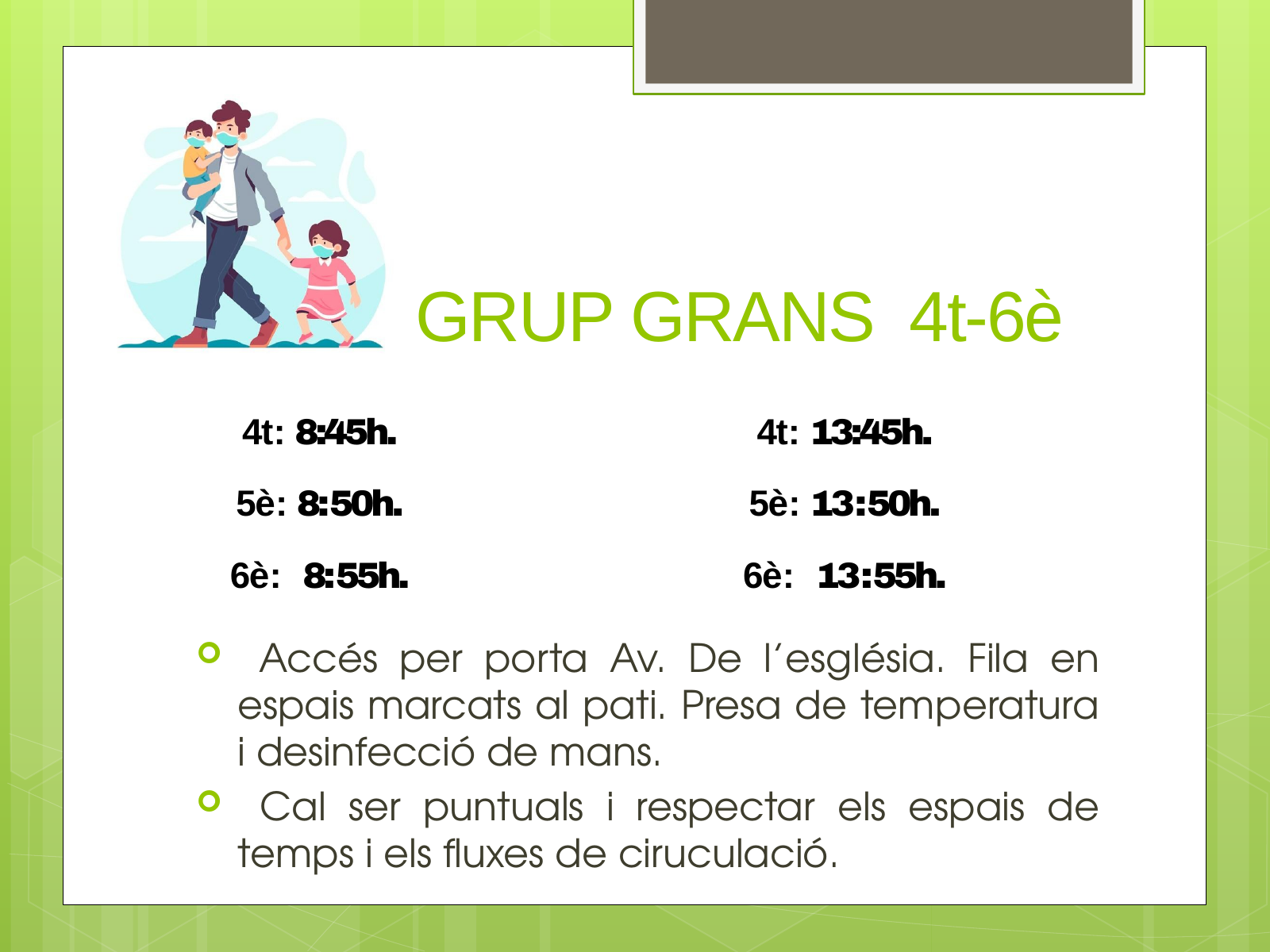

GRUP GRANS  4t-6è
4t: 8:45h.
5è: 8:50h.
6è:  8:55h.
4t: 13:45h.
5è: 13:50h.
6è:  13:55h.
 Accés per porta Av. De l’església. Fila en espais marcats al pati. Presa de temperatura i desinfecció de mans.
 Cal ser puntuals i respectar els espais de temps i els fluxes de ciruculació.